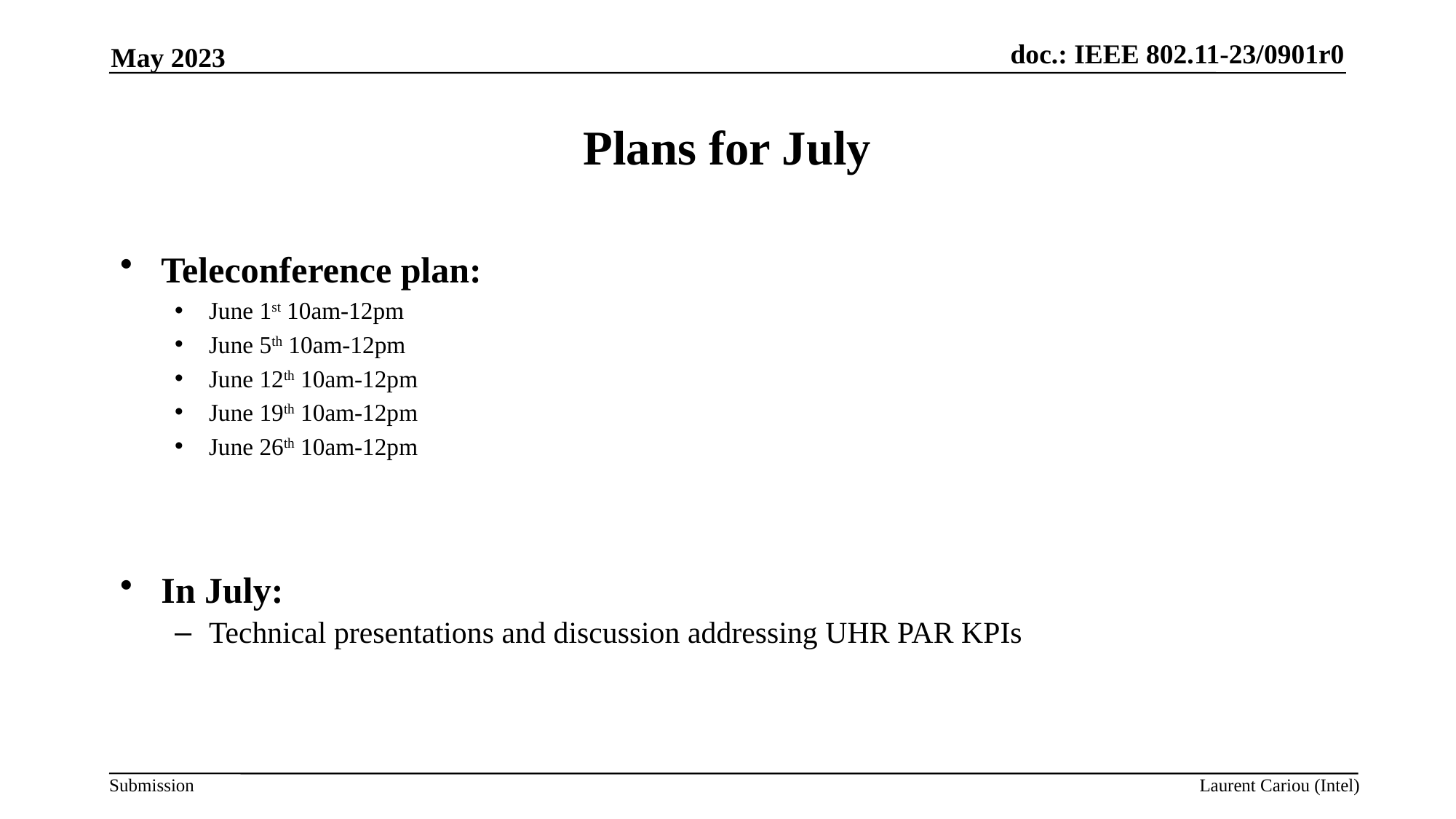

May 2023
# Plans for July
Teleconference plan:
June 1st 10am-12pm
June 5th 10am-12pm
June 12th 10am-12pm
June 19th 10am-12pm
June 26th 10am-12pm

In July:
Technical presentations and discussion addressing UHR PAR KPIs

Laurent Cariou (Intel)